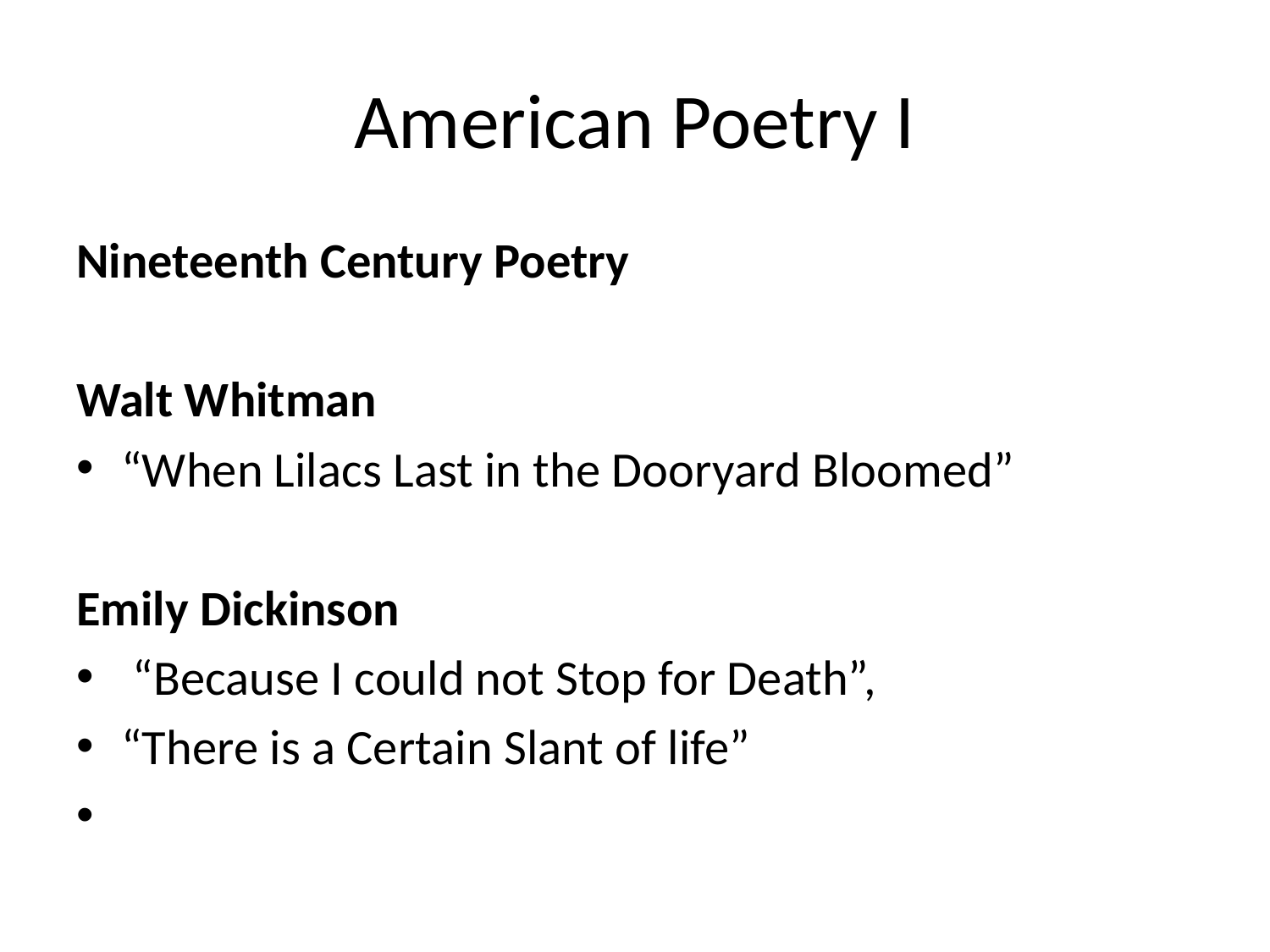

# American Poetry I
Nineteenth Century Poetry

Walt Whitman
“When Lilacs Last in the Dooryard Bloomed”

Emily Dickinson
 “Because I could not Stop for Death”,
“There is a Certain Slant of life”